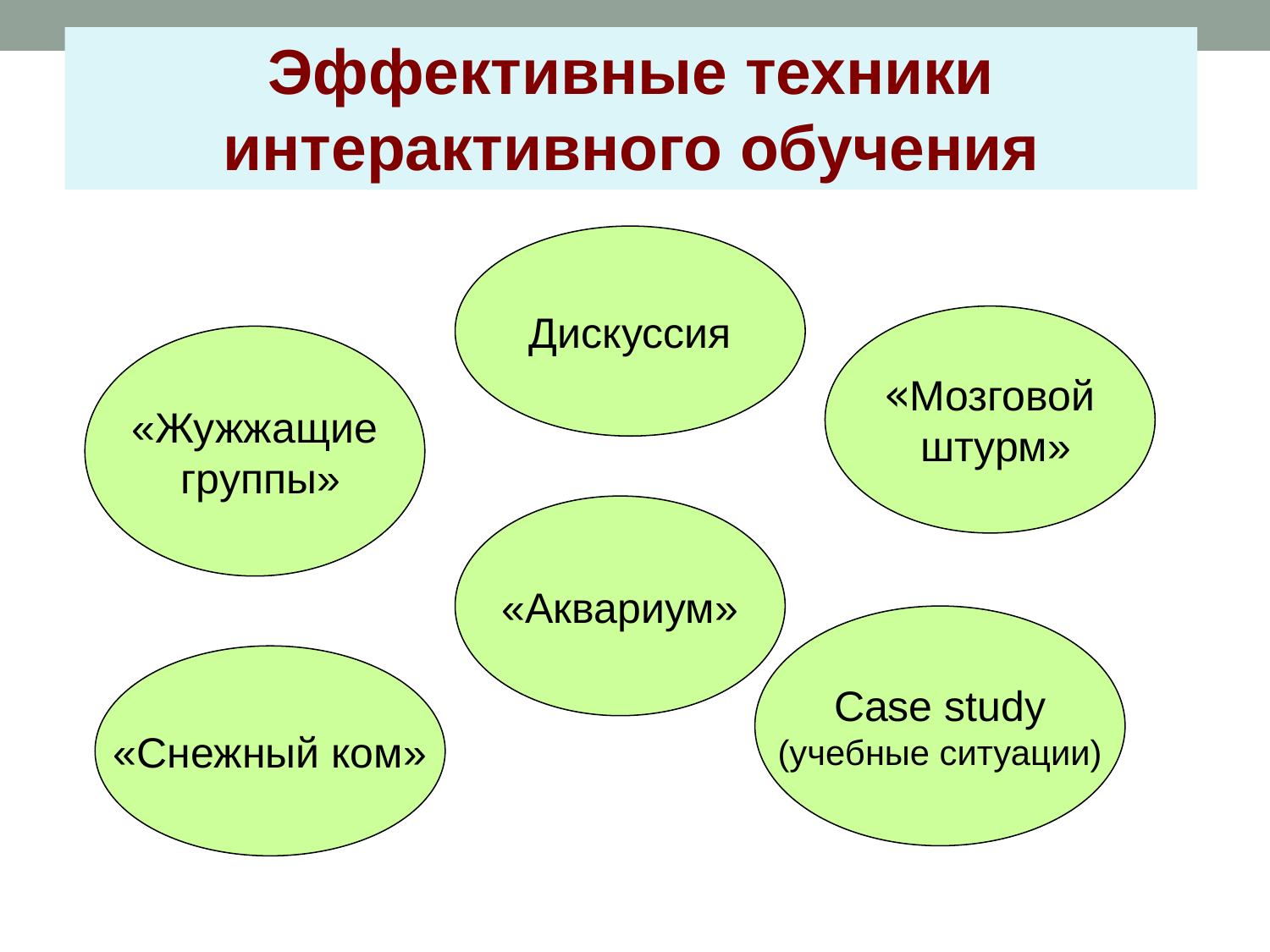

Эффективные техники интерактивного обучения
Дискуссия
«Мозговой
 штурм»
«Жужжащие
 группы»
«Аквариум»
Case study
(учебные ситуации)
«Снежный ком»